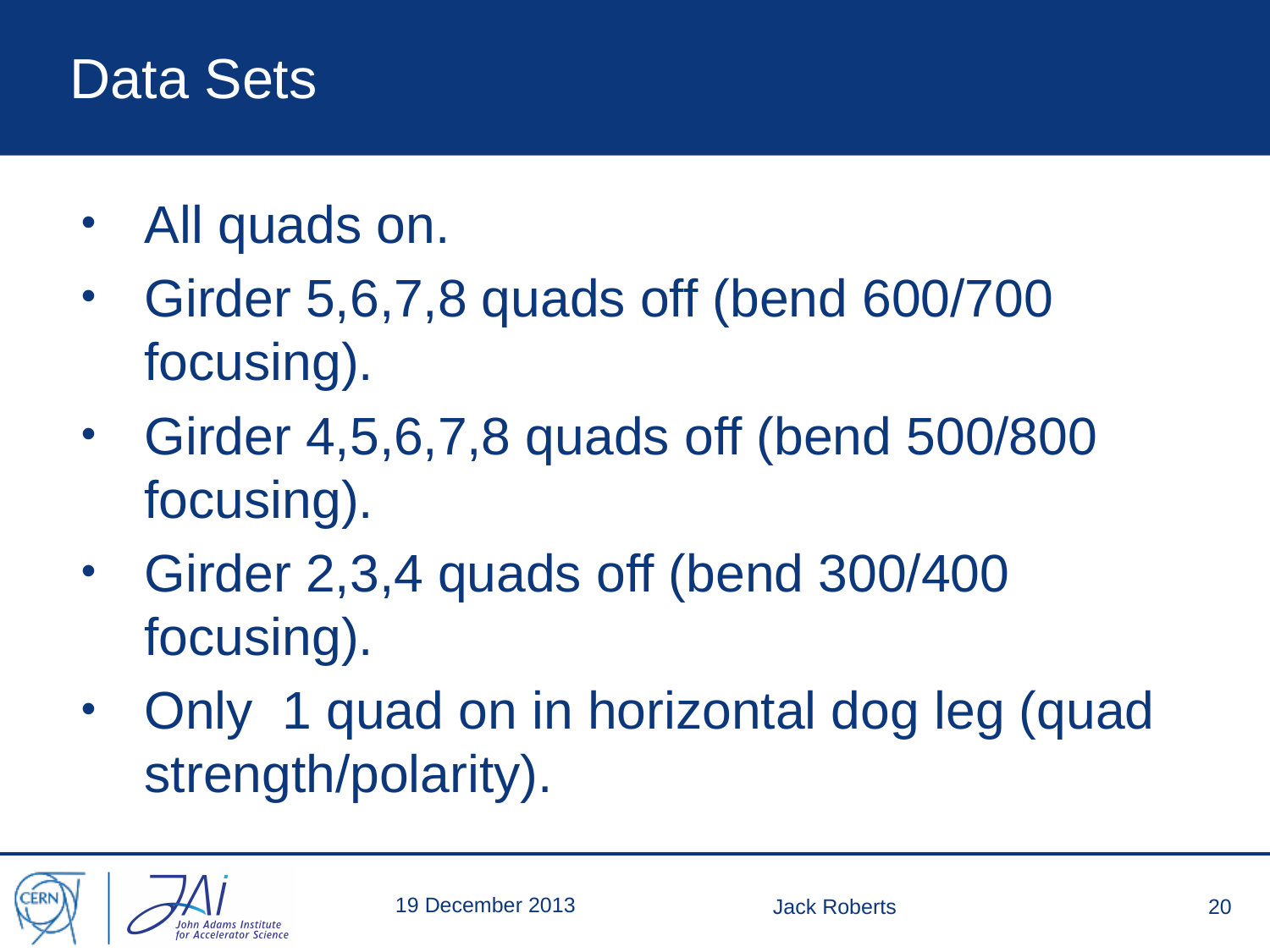

# Data Sets
All quads on.
Girder 5,6,7,8 quads off (bend 600/700 focusing).
Girder 4,5,6,7,8 quads off (bend 500/800 focusing).
Girder 2,3,4 quads off (bend 300/400 focusing).
Only  1 quad on in horizontal dog leg (quad strength/polarity).
19 December 2013
Jack Roberts
20